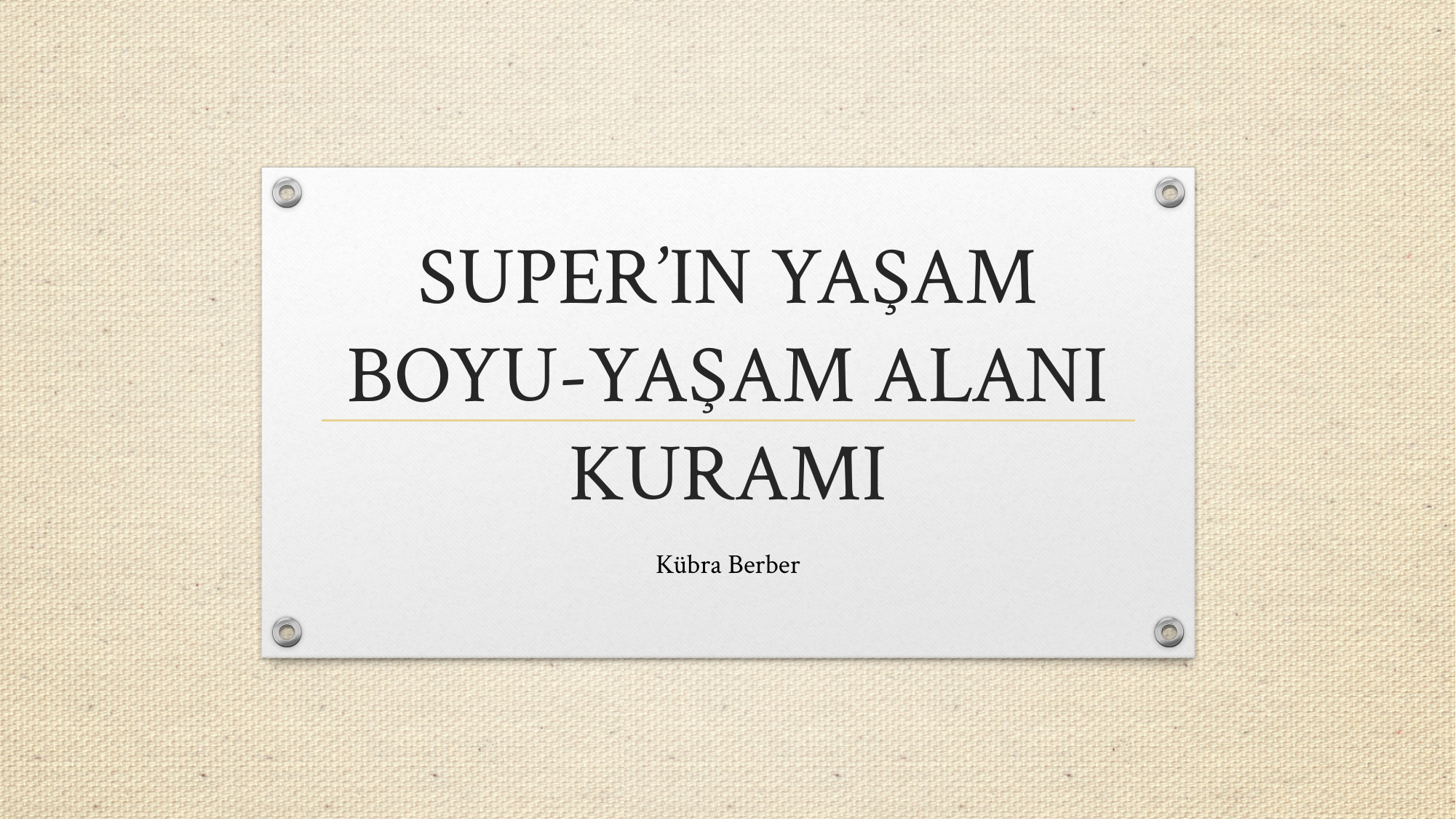

# SUPER’IN YAŞAM BOYU-YAŞAM ALANI KURAMI
Kübra Berber